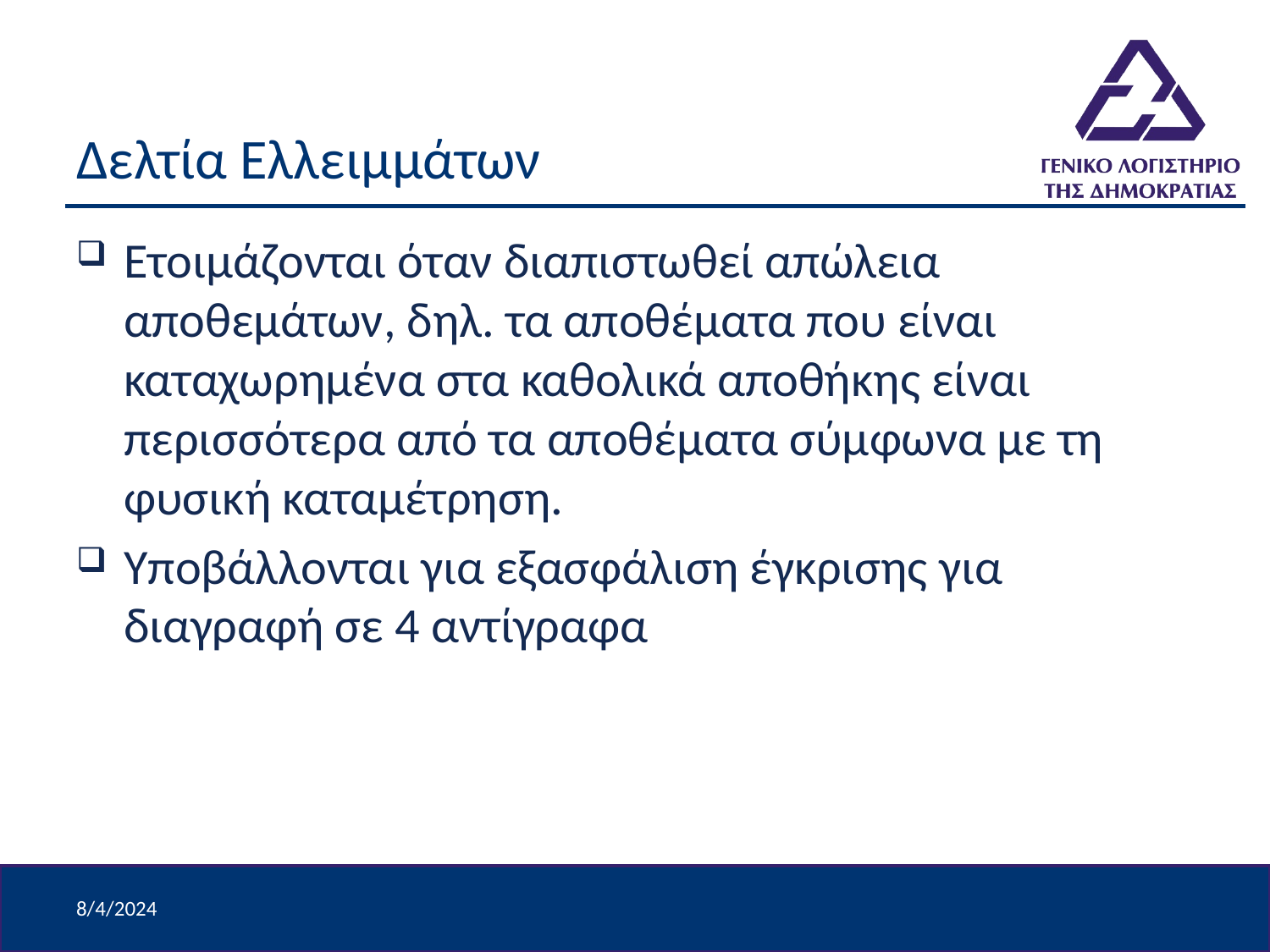

# Δελτία Ελλειμμάτων
Ετοιμάζονται όταν διαπιστωθεί απώλεια αποθεμάτων, δηλ. τα αποθέματα που είναι καταχωρημένα στα καθολικά αποθήκης είναι περισσότερα από τα αποθέματα σύμφωνα με τη φυσική καταμέτρηση.
Υποβάλλονται για εξασφάλιση έγκρισης για διαγραφή σε 4 αντίγραφα

8/4/2024